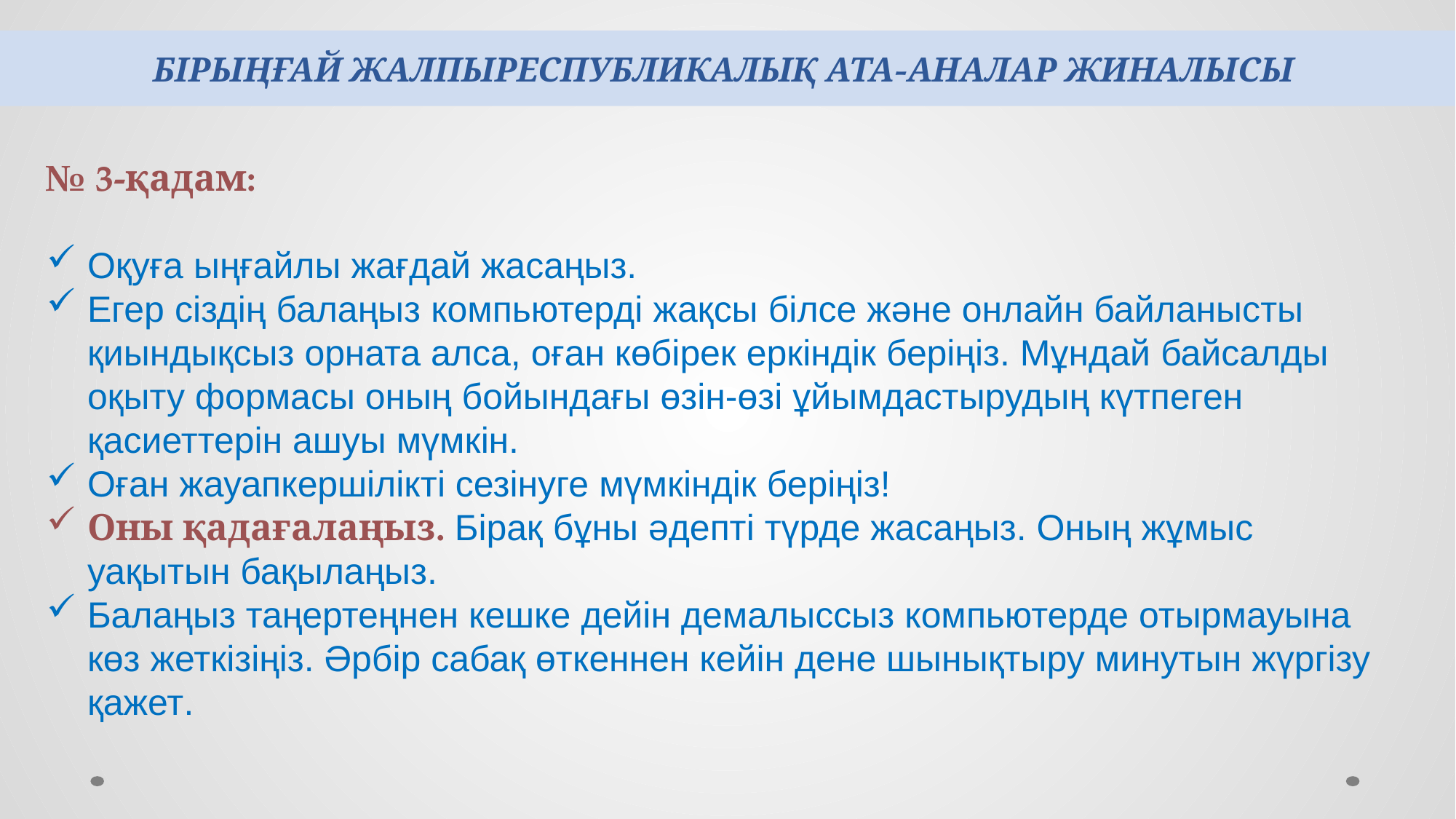

# БІРЫҢҒАЙ ЖАЛПЫРЕСПУБЛИКАЛЫҚ АТА-АНАЛАР ЖИНАЛЫСЫ

№ 3-қадам:

Оқуға ыңғайлы жағдай жасаңыз.
Егер сіздің балаңыз компьютерді жақсы білсе және онлайн байланысты қиындықсыз орната алса, оған көбірек еркіндік беріңіз. Мұндай байсалды оқыту формасы оның бойындағы өзін-өзі ұйымдастырудың күтпеген қасиеттерін ашуы мүмкін.
Оған жауапкершілікті сезінуге мүмкіндік беріңіз!
Оны қадағалаңыз. Бірақ бұны әдепті түрде жасаңыз. Оның жұмыс уақытын бақылаңыз.
Балаңыз таңертеңнен кешке дейін демалыссыз компьютерде отырмауына көз жеткізіңіз. Әрбір сабақ өткеннен кейін дене шынықтыру минутын жүргізу қажет.